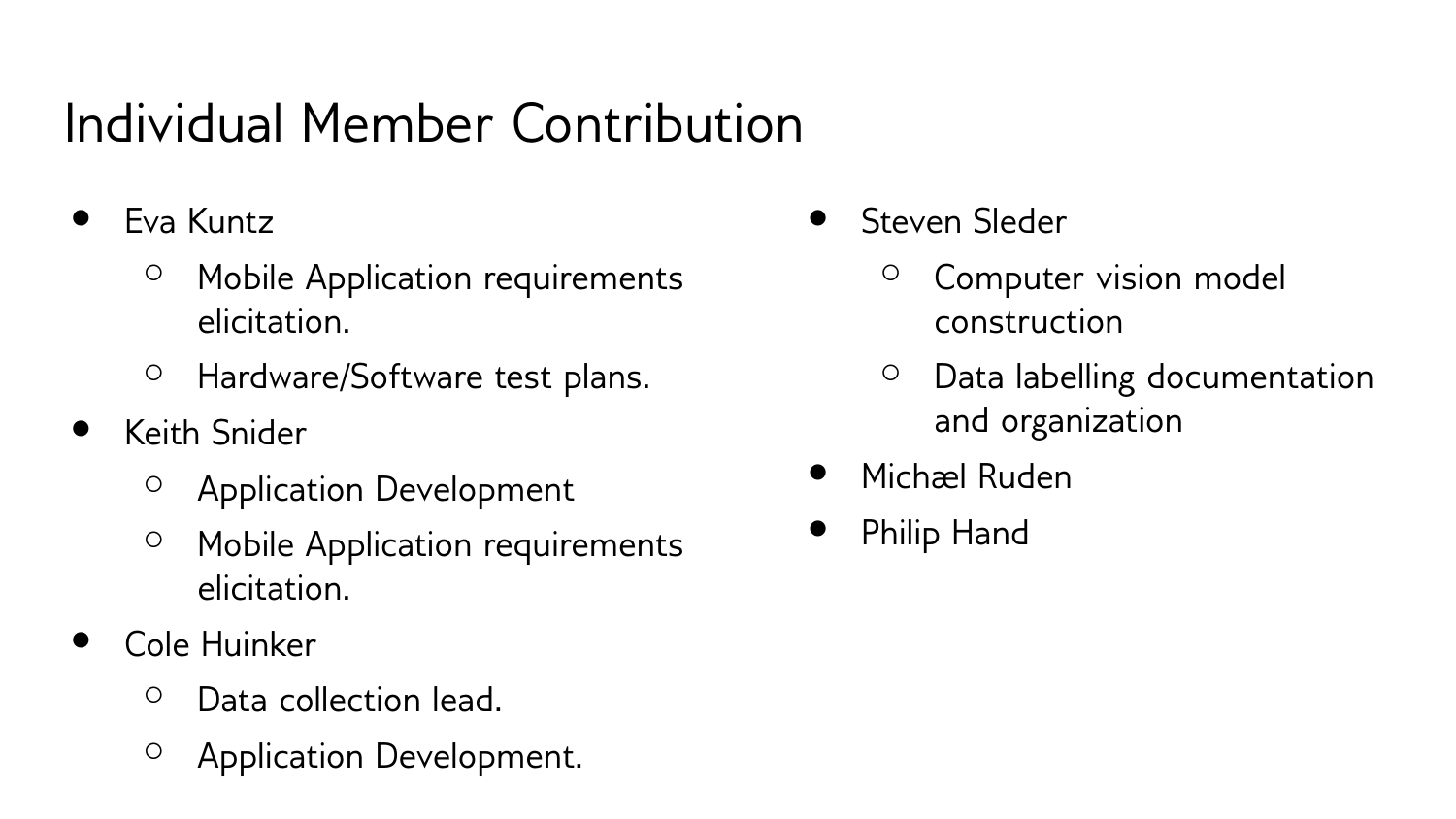

# Individual Member Contribution
Eva Kuntz
Mobile Application requirements elicitation.
Hardware/Software test plans.
Keith Snider
Application Development
Mobile Application requirements elicitation.
Cole Huinker
Data collection lead.
Application Development.
Steven Sleder
Computer vision model construction
Data labelling documentation and organization
Michael Ruden
Philip Hand